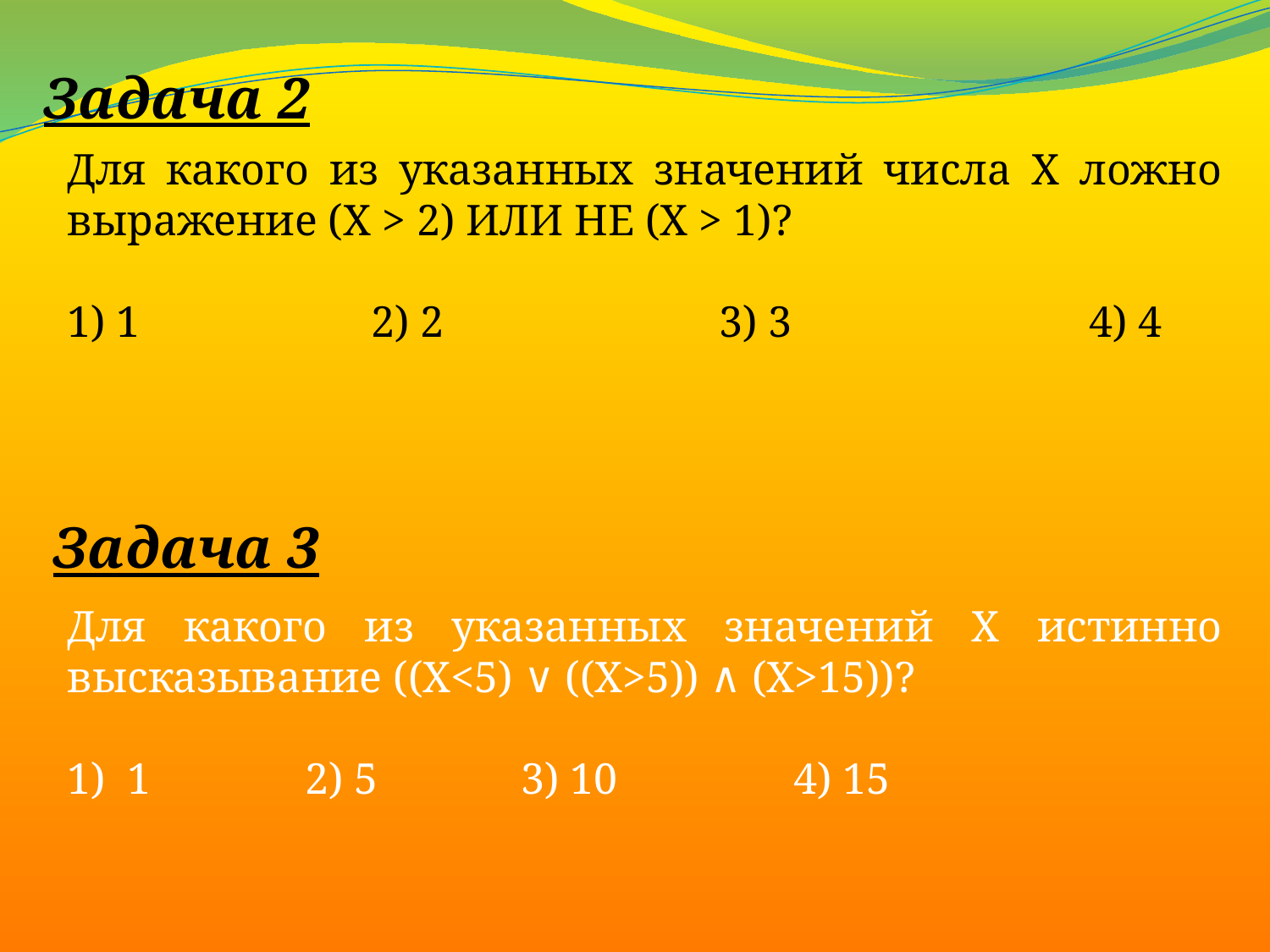

Задача 2
Для какого из указанных значений числа X ложно выражение (X > 2) ИЛИ НЕ (X > 1)?

1) 1                     2) 2                         3) 3                           4) 4

Задача 3
Для какого из указанных значений X истинно высказывание ((X<5) ∨ ((X>5)) ∧ (X>15))?

1)  1              2) 5             3) 10                4) 15